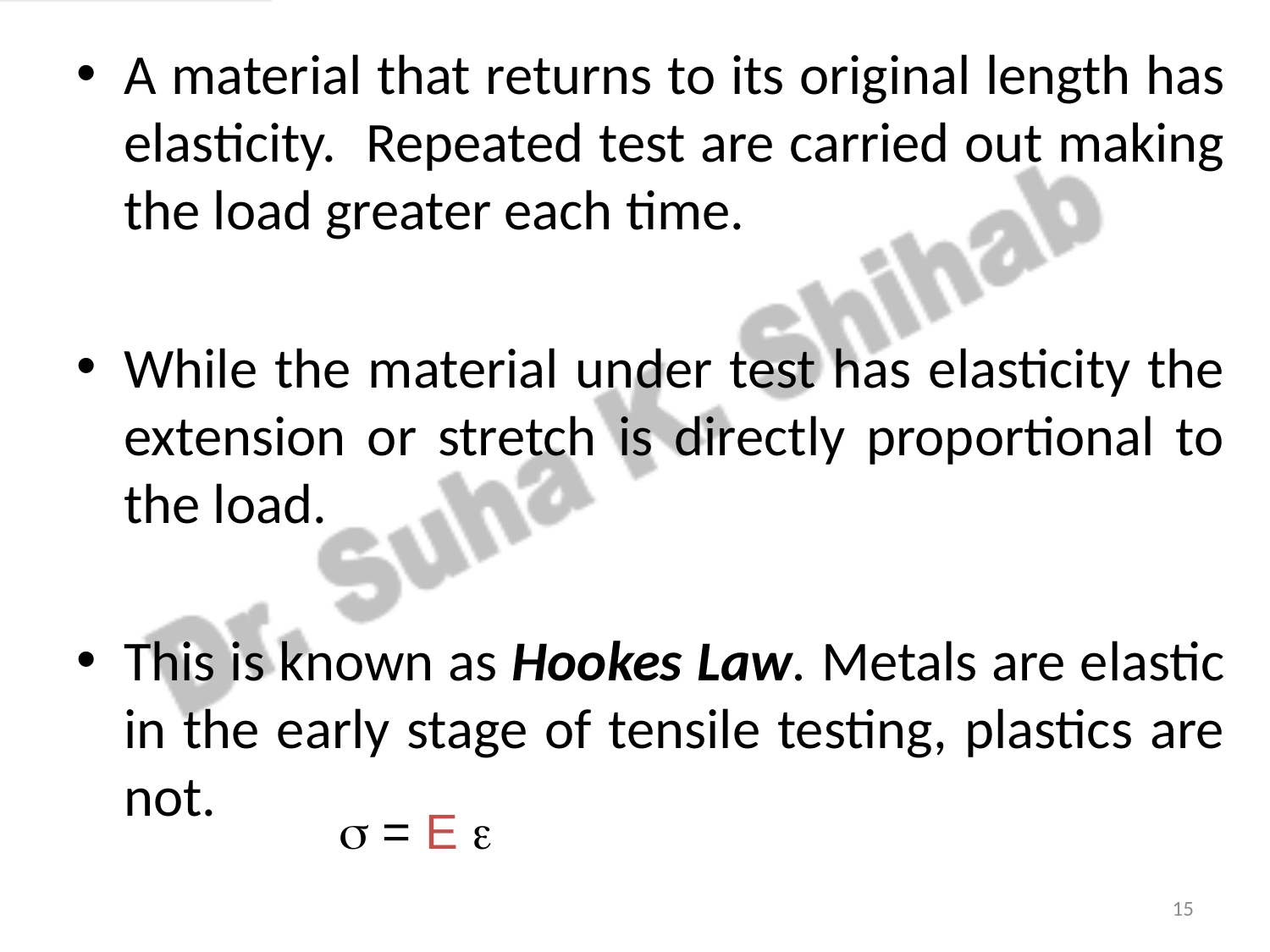

A material that returns to its original length has elasticity.  Repeated test are carried out making the load greater each time.

While the material under test has elasticity the extension or stretch is directly proportional to the load.

This is known as Hookes Law. Metals are elastic in the early stage of tensile testing, plastics are not.
σ = E ε
15